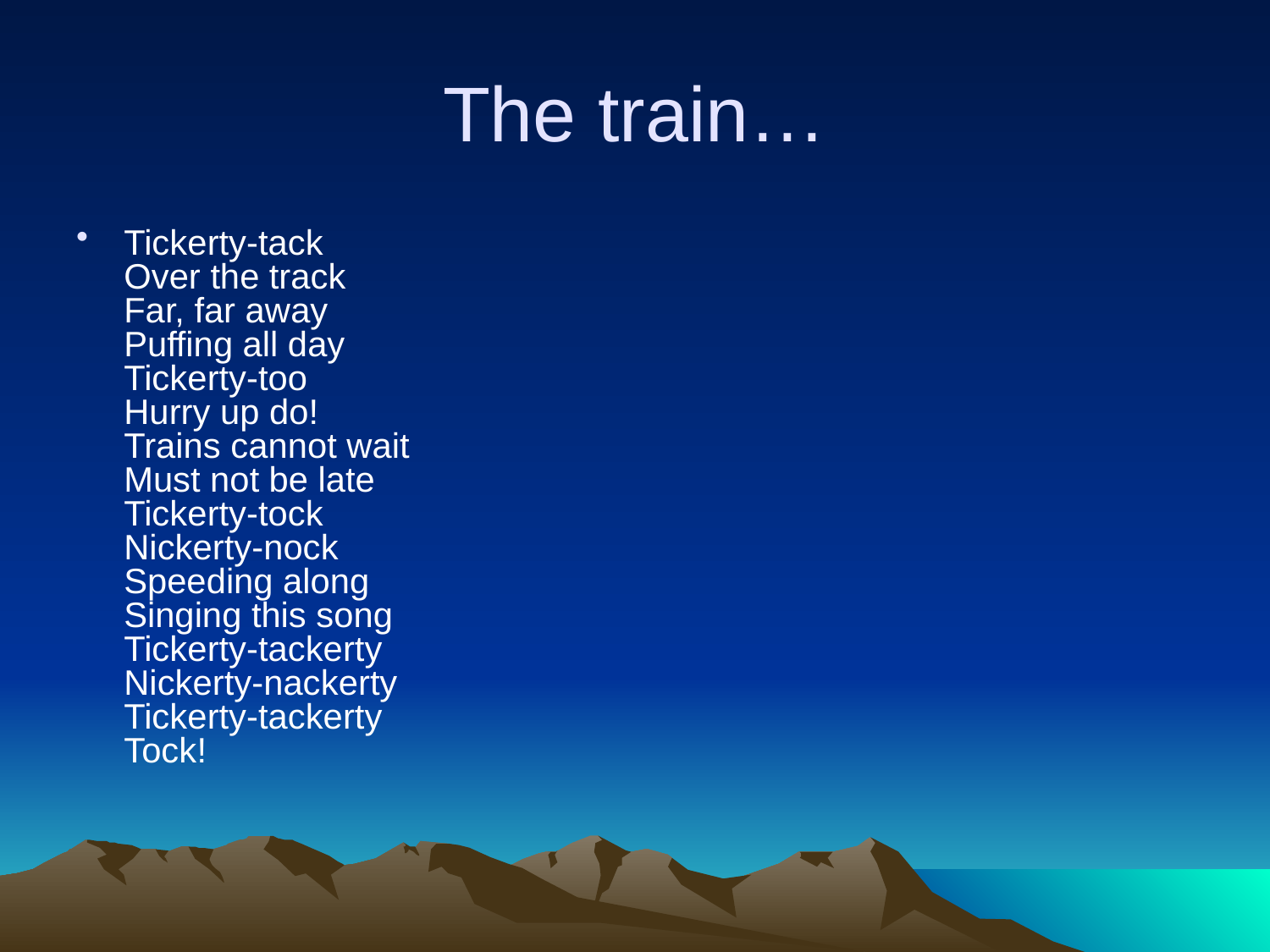

# The train…
Tickerty-tack
Over the track
Far, far away
Puffing all day
Tickerty-too
Hurry up do!
Trains cannot wait
Must not be late
Tickerty-tock
Nickerty-nock
Speeding along
Singing this song
Tickerty-tackerty
Nickerty-nackerty
Tickerty-tackerty
Tock!